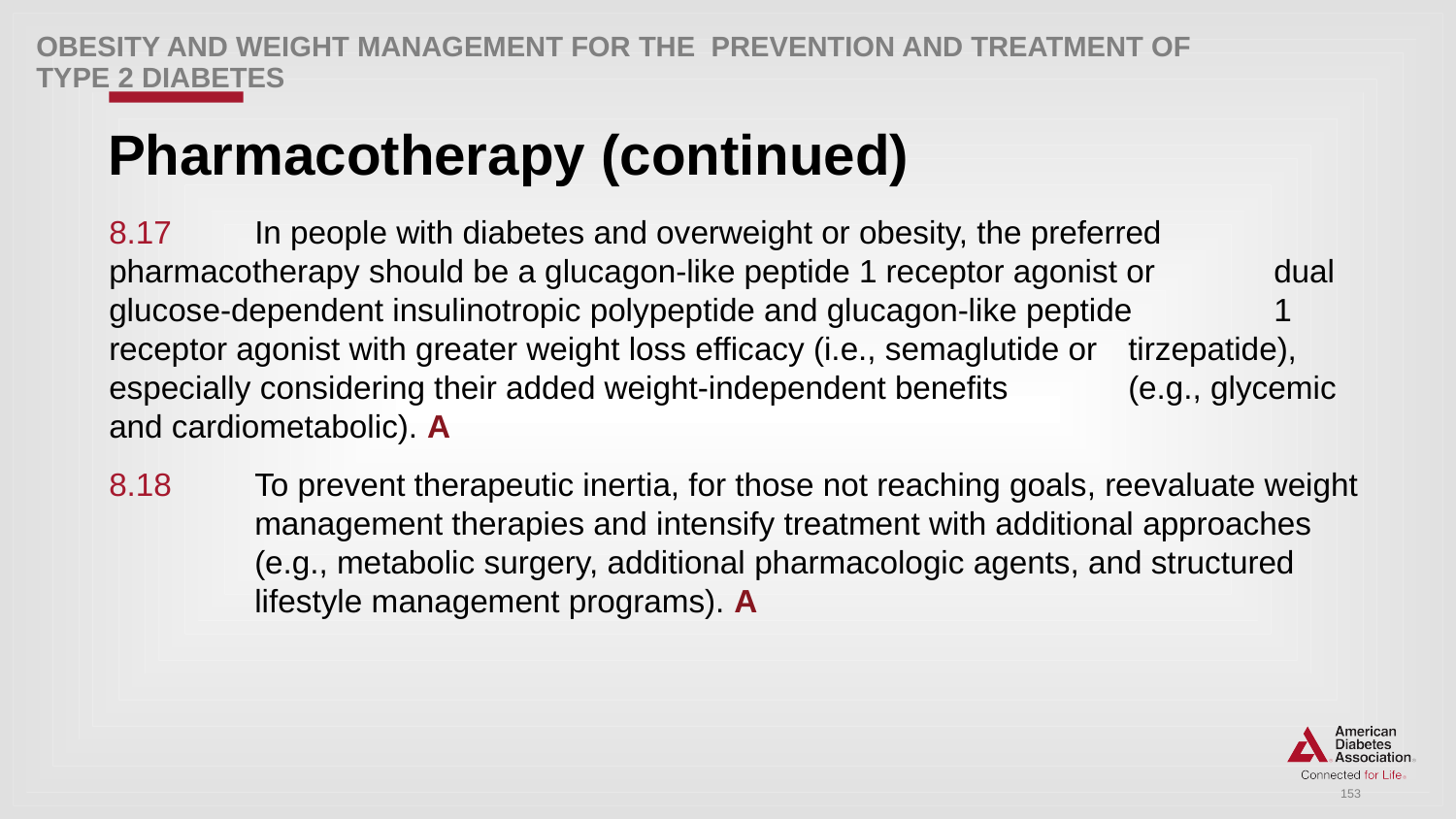

Obesity AND WEIGHT Management for the  PREVENTION AND Treatment of Type 2 Diabetes
# Pharmacotherapy (continued)
8.17	In people with diabetes and overweight or obesity, the preferred 	pharmacotherapy should be a glucagon-like peptide 1 receptor agonist or 	dual glucose-dependent insulinotropic polypeptide and glucagon-like peptide 	1 receptor agonist with greater weight loss efficacy (i.e., semaglutide or 	tirzepatide), especially considering their added weight-independent benefits 	(e.g., glycemic and cardiometabolic). A
8.18 	To prevent therapeutic inertia, for those not reaching goals, reevaluate weight 	management therapies and intensify treatment with additional approaches 	(e.g., metabolic surgery, additional pharmacologic agents, and structured 	lifestyle management programs). A